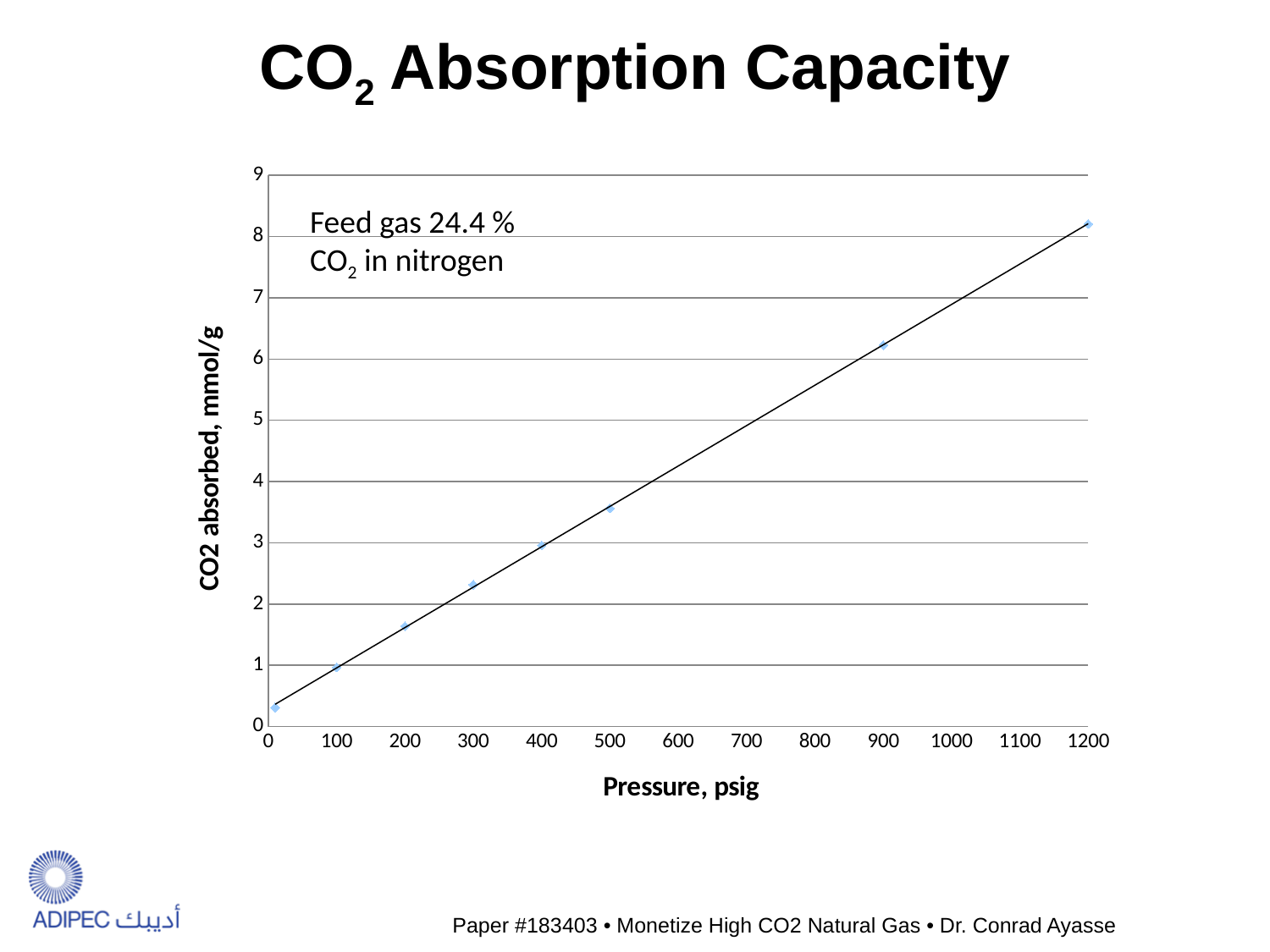

CO2 Absorption Capacity

### Chart

| Category |  |
|---|---|
Feed gas 24.4 % CO2 in nitrogen